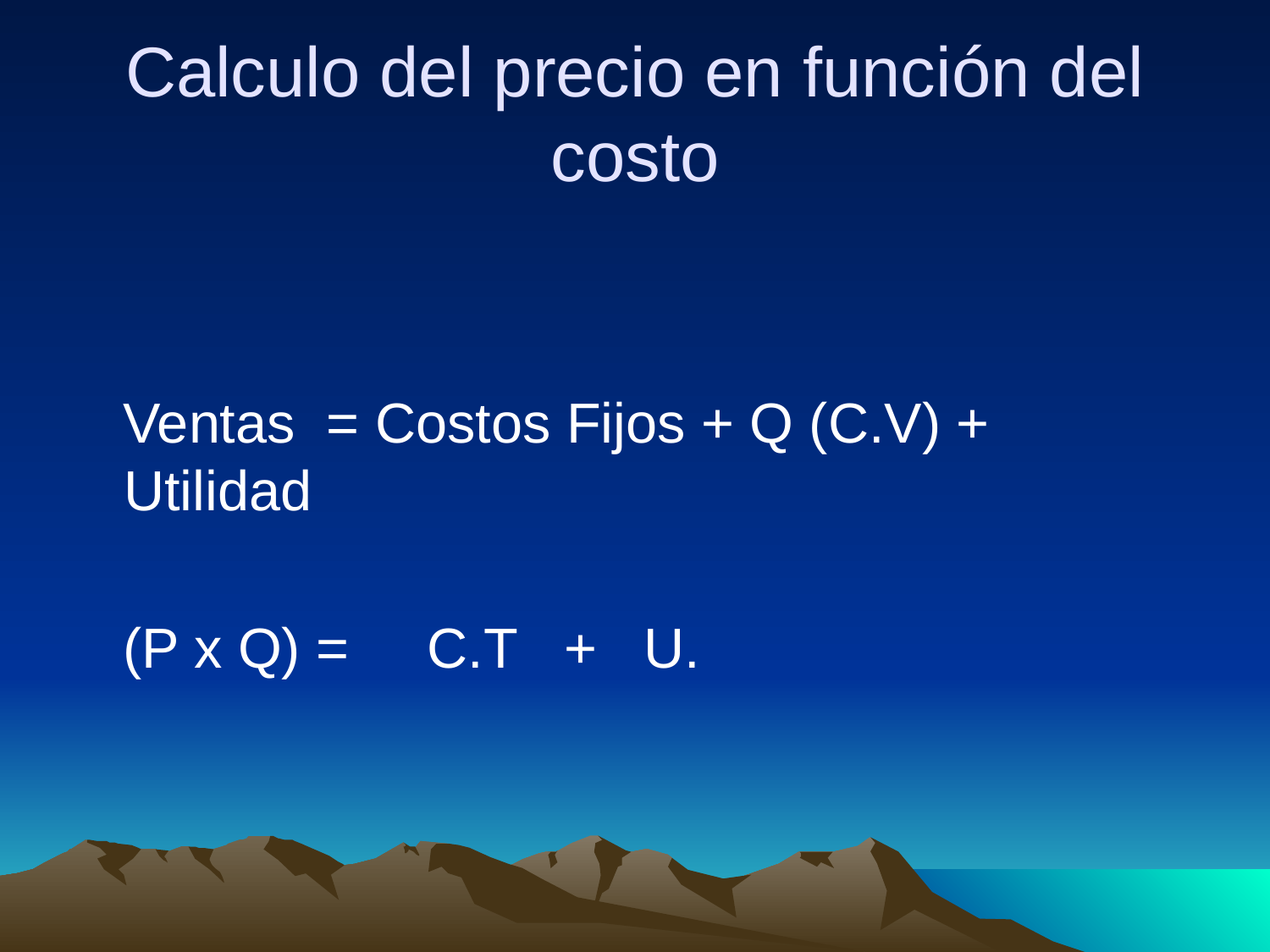

# Calculo del precio en función del costo

   Ventas  = Costos Fijos + Q (C.V) + Utilidad

   (P x Q) =     C.T   +   U.